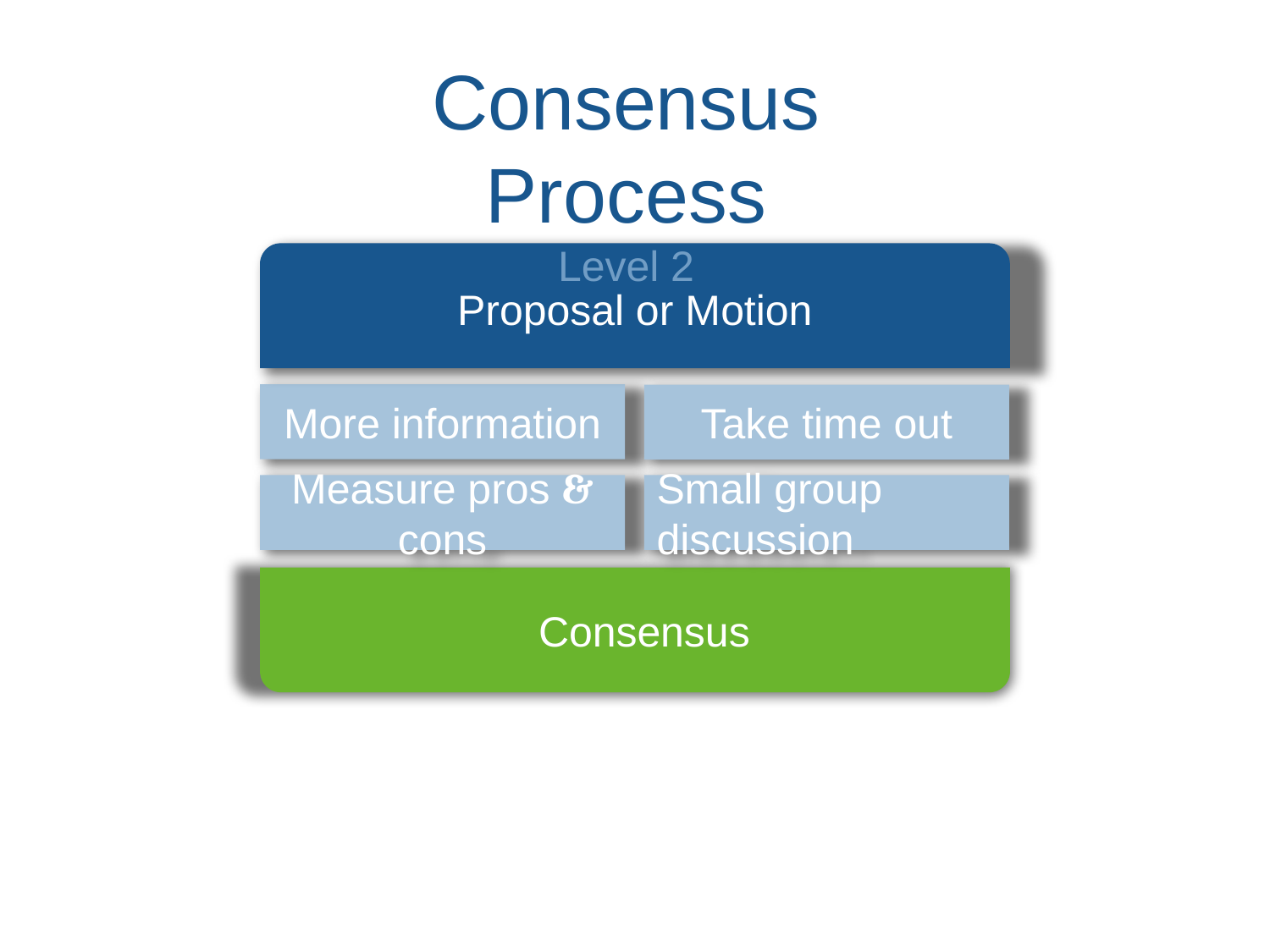

Consensus Process
Level 2
Proposal or Motion
More information
Take time out
Measure pros & cons
Small group discussion

Consensus